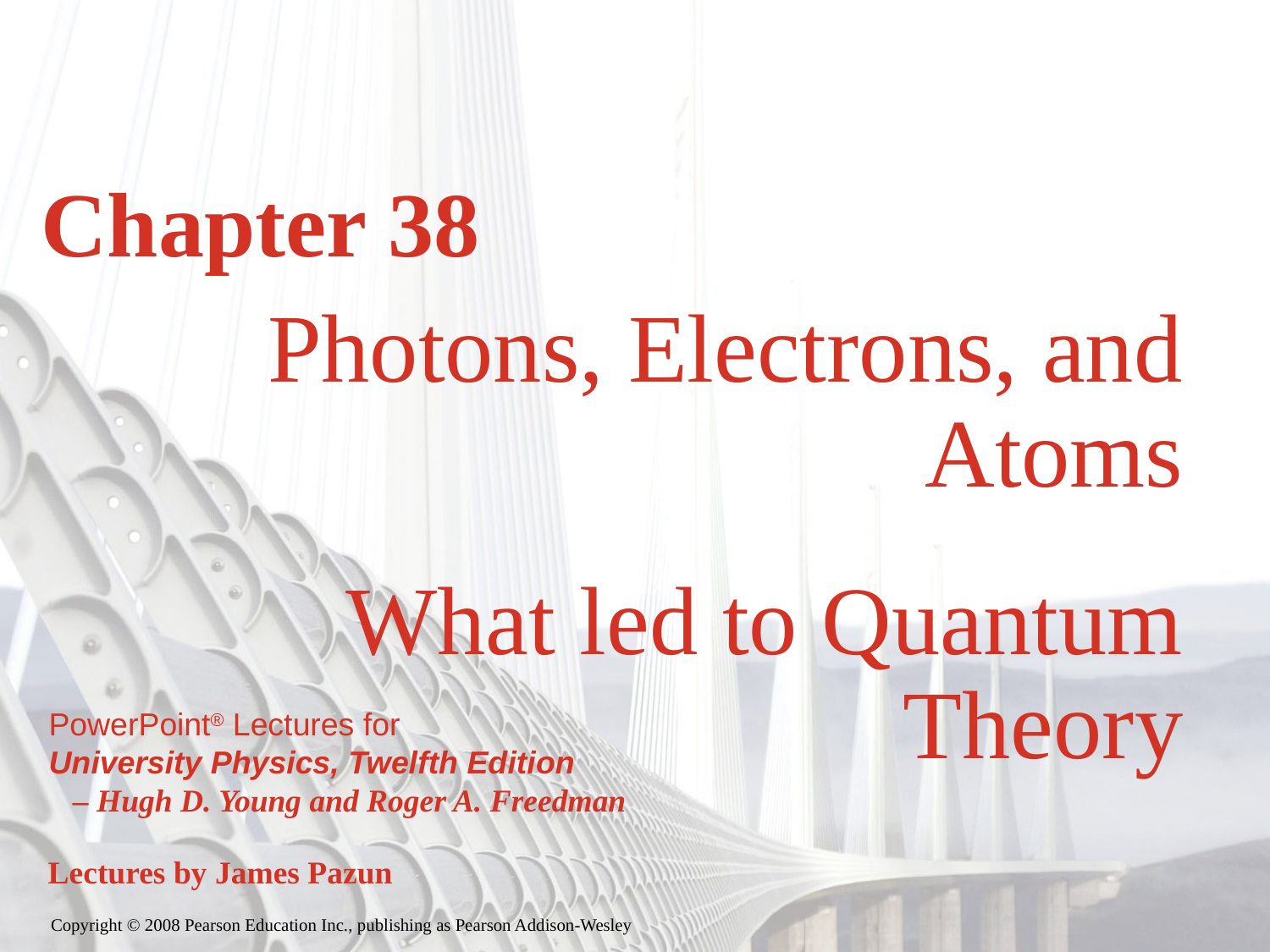

# Chapter 38
Photons, Electrons, and Atoms
What led to Quantum Theory